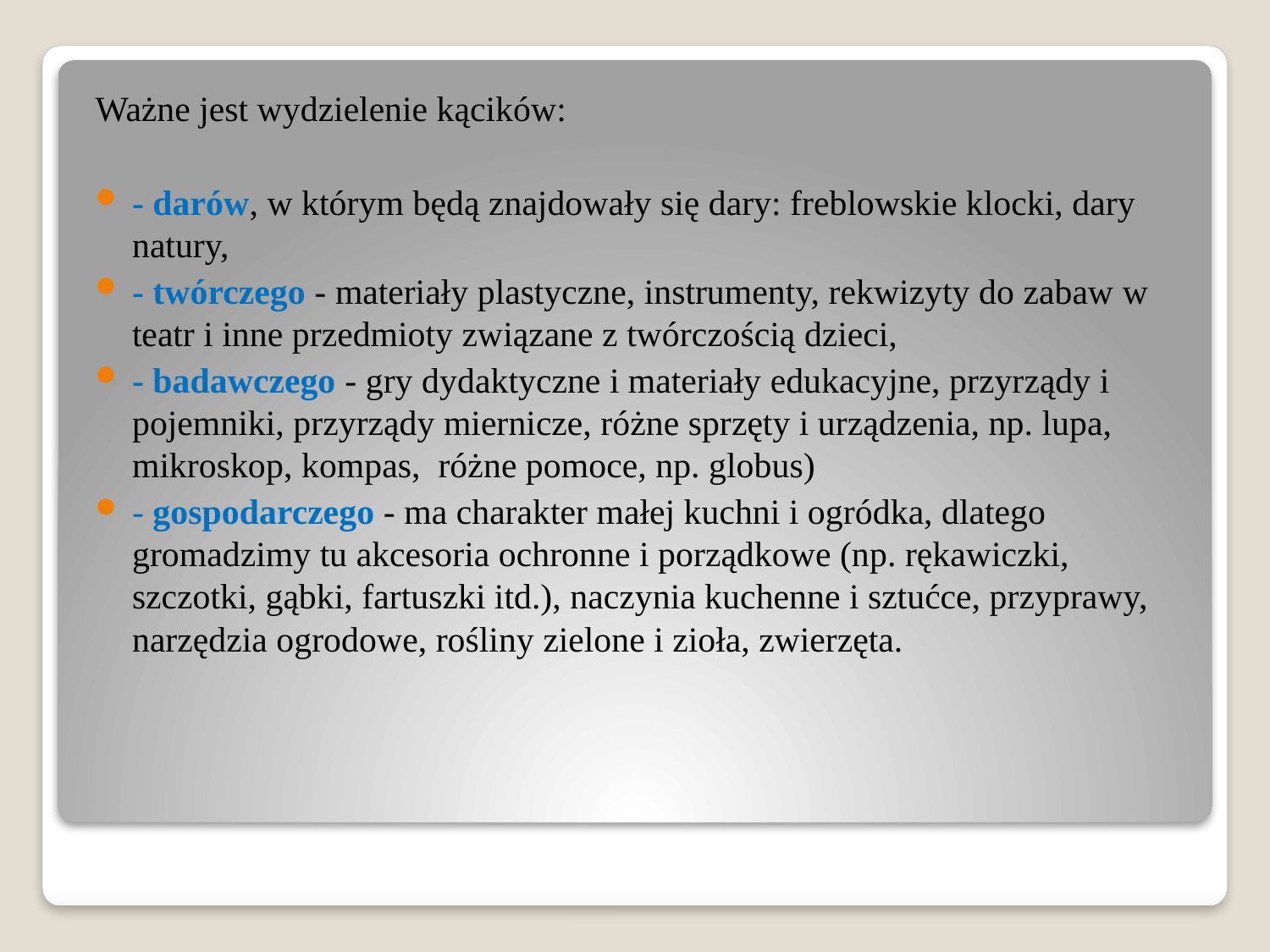

Ważne jest wydzielenie kącików:

- darów, w którym będą znajdowały się dary: freblowskie klocki, dary natury,
- twórczego - materiały plastyczne, instrumenty, rekwizyty do zabaw w teatr i inne przedmioty związane z twórczością dzieci,
- badawczego - gry dydaktyczne i materiały edukacyjne, przyrządy i pojemniki, przyrządy miernicze, różne sprzęty i urządzenia, np. lupa, mikroskop, kompas,  różne pomoce, np. globus)
- gospodarczego - ma charakter małej kuchni i ogródka, dlatego gromadzimy tu akcesoria ochronne i porządkowe (np. rękawiczki, szczotki, gąbki, fartuszki itd.), naczynia kuchenne i sztućce, przyprawy, narzędzia ogrodowe, rośliny zielone i zioła, zwierzęta.